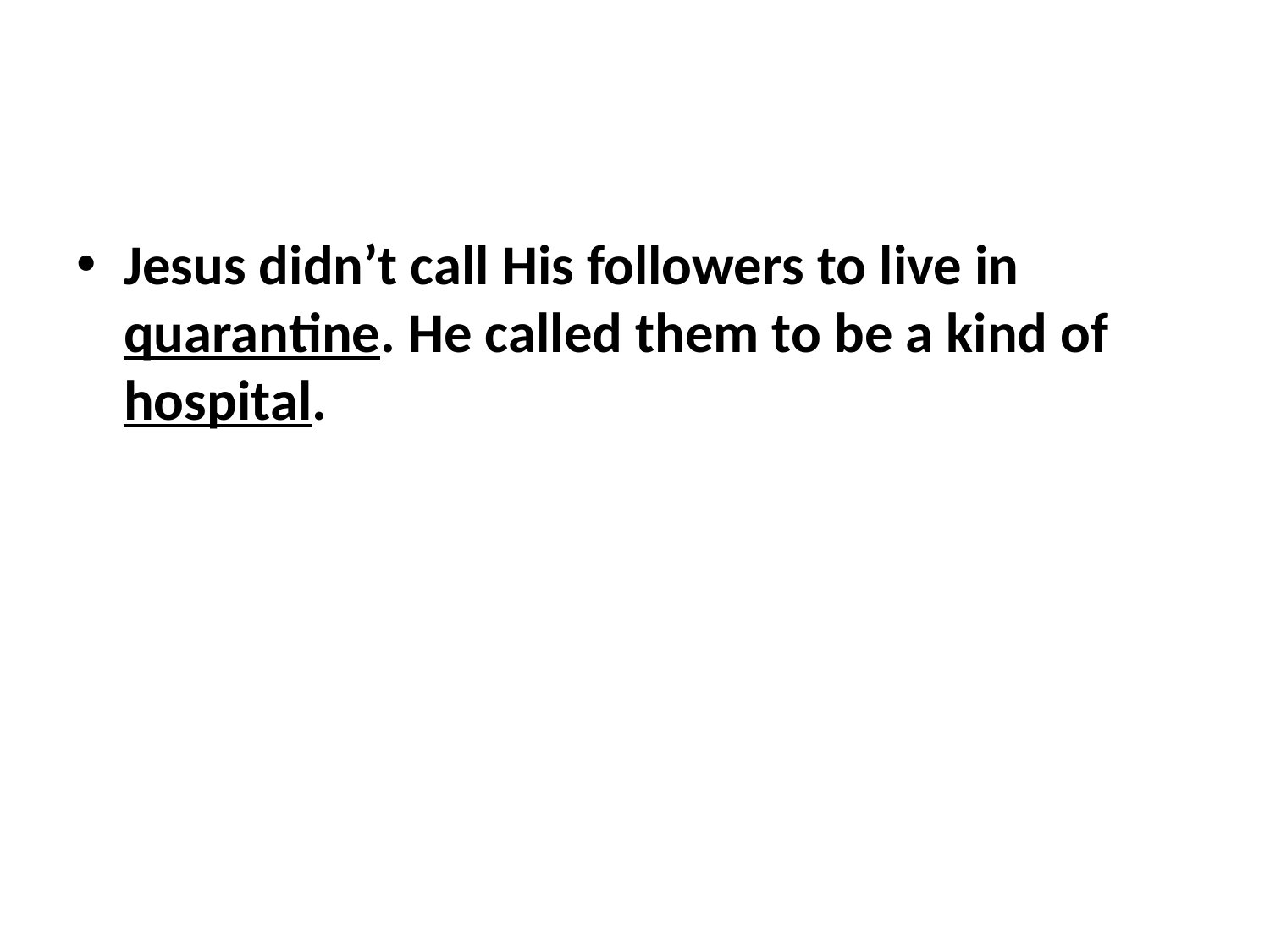

#
Jesus didn’t call His followers to live in quarantine. He called them to be a kind of hospital.